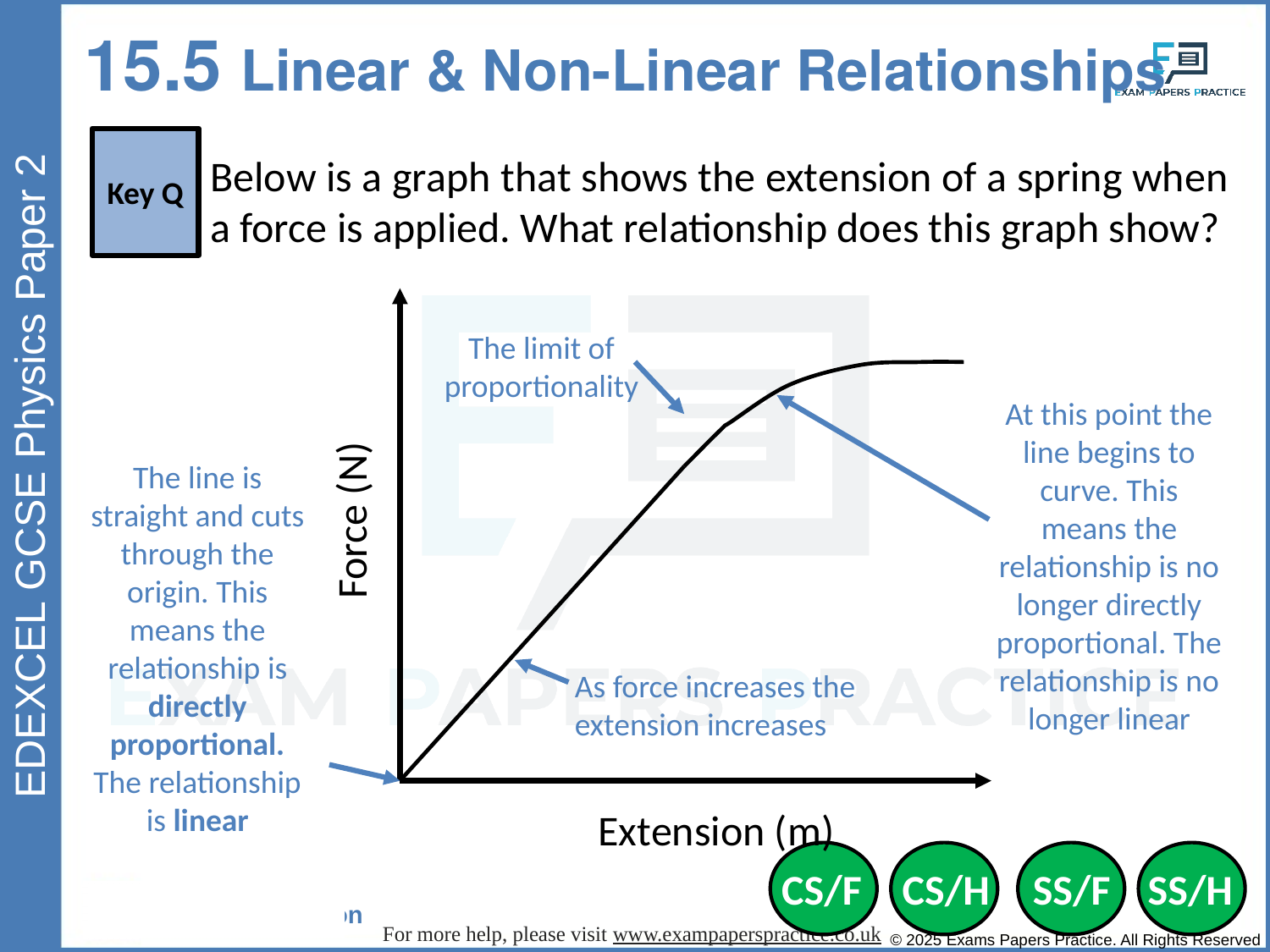

15.5 Linear & Non-Linear Relationships

Key Q

Below is a graph that shows the extension of a spring when a force is applied. What relationship does this graph show?

Force (N)
Extension (m)
The limit of proportionality
At this point the line begins to curve. This means the relationship is no longer directly proportional. The relationship is no longer linear
The line is straight and cuts through the origin. This means the relationship is directly proportional. The relationship is linear
As force increases the extension increases